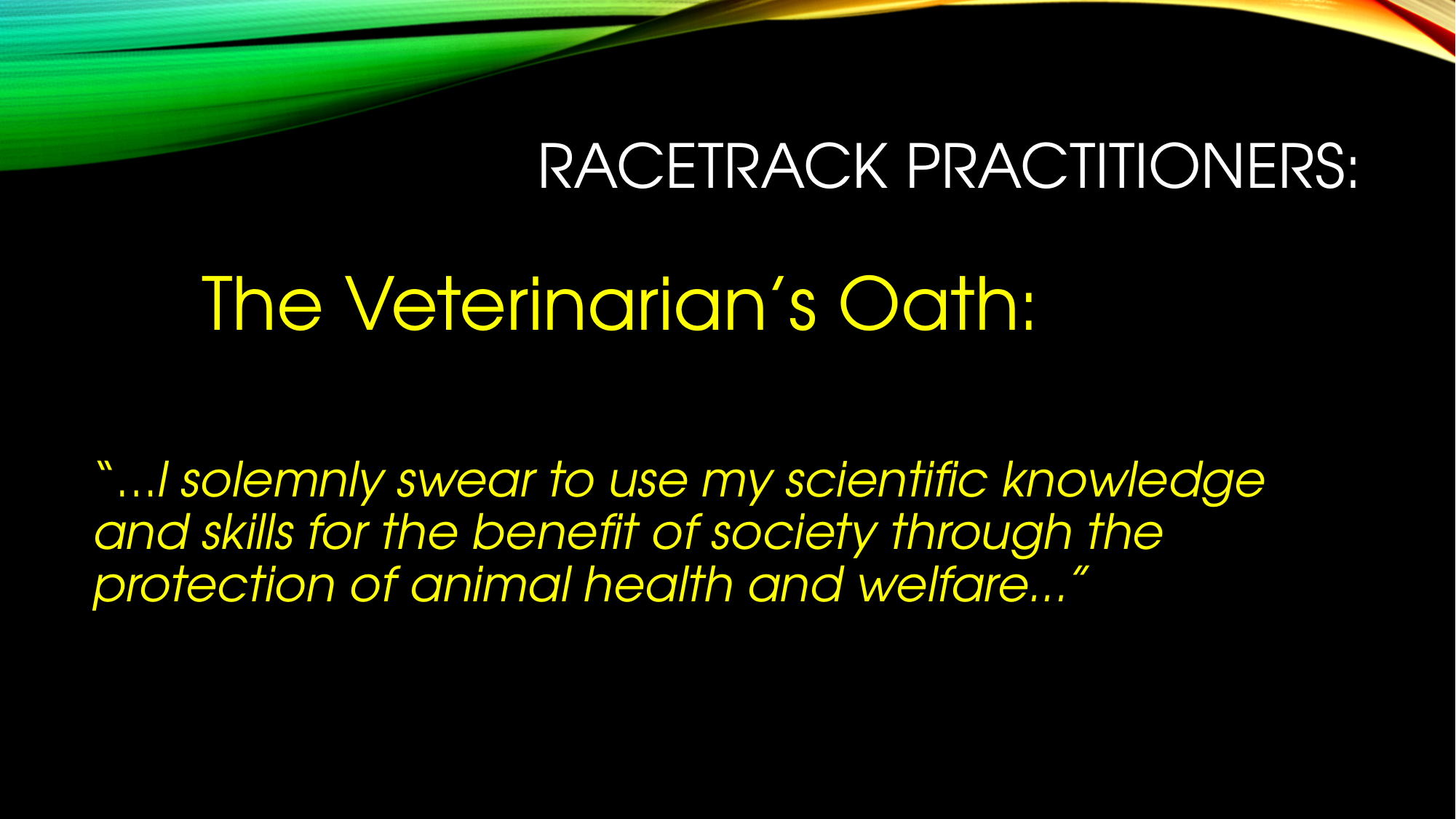

# Racetrack practitioners:
	The Veterinarian’s Oath:

“…I solemnly swear to use my scientific knowledge and skills for the benefit of society through the protection of animal health and welfare...”